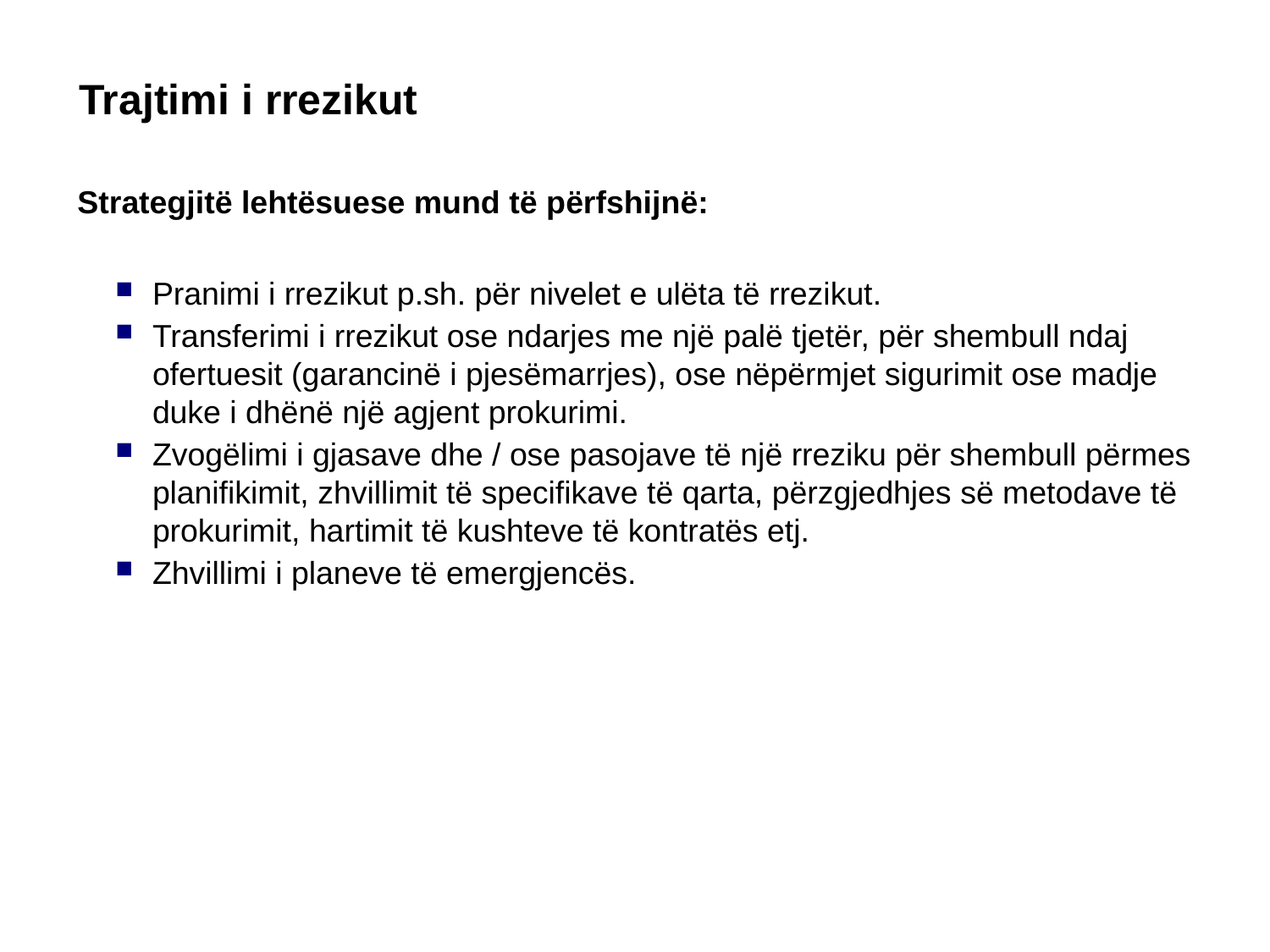

Trajtimi i rrezikut
Strategjitë lehtësuese mund të përfshijnë:

Pranimi i rrezikut p.sh. për nivelet e ulëta të rrezikut.
Transferimi i rrezikut ose ndarjes me një palë tjetër, për shembull ndaj ofertuesit (garancinë i pjesëmarrjes), ose nëpërmjet sigurimit ose madje duke i dhënë një agjent prokurimi.
Zvogëlimi i gjasave dhe / ose pasojave të një rreziku për shembull përmes planifikimit, zhvillimit të specifikave të qarta, përzgjedhjes së metodave të prokurimit, hartimit të kushteve të kontratës etj.
Zhvillimi i planeve të emergjencës.